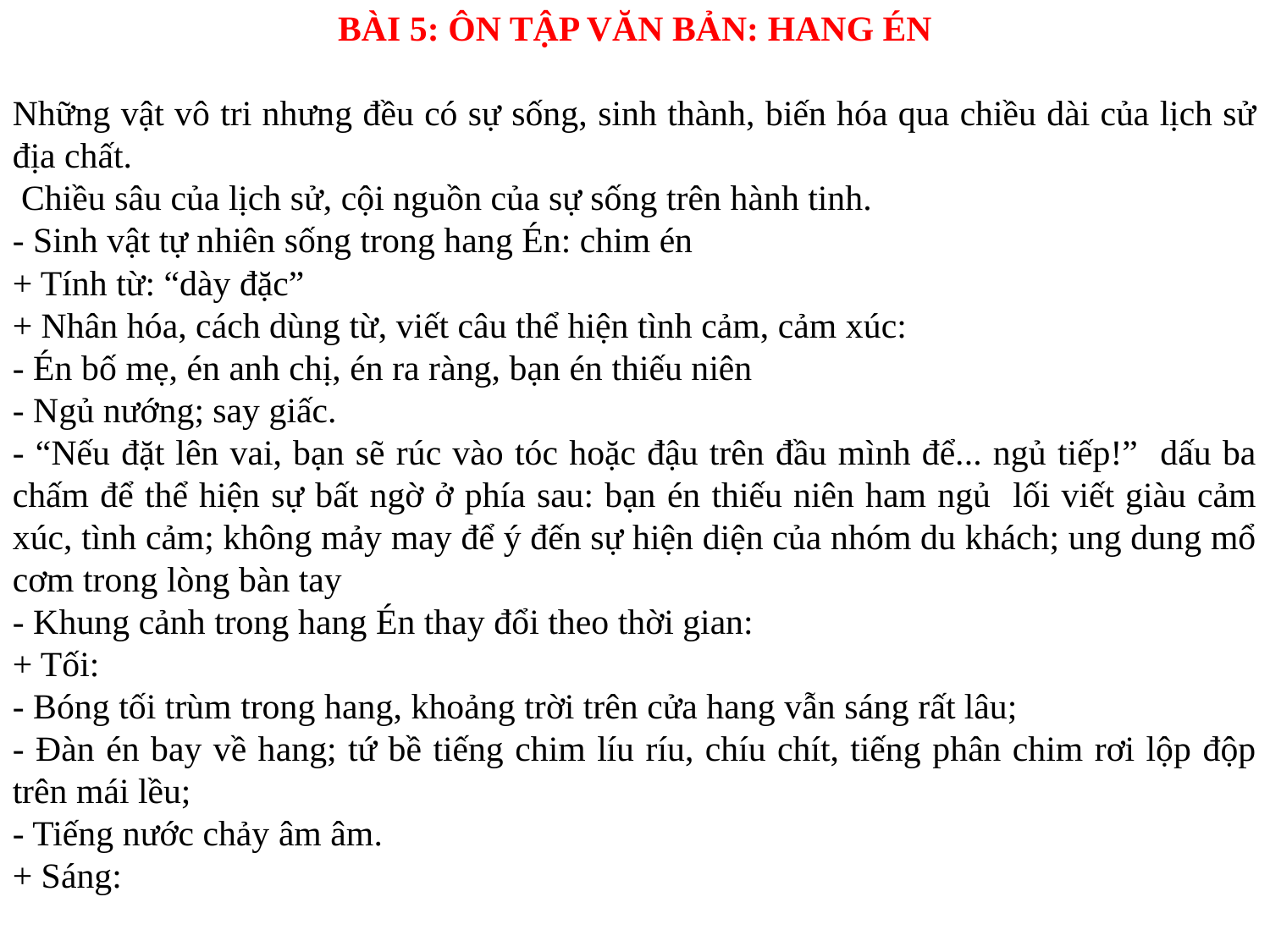

BÀI 5: ÔN TẬP VĂN BẢN: HANG ÉN

Những vật vô tri nhưng đều có sự sống, sinh thành, biến hóa qua chiều dài của lịch sử địa chất.
 Chiều sâu của lịch sử, cội nguồn của sự sống trên hành tinh.
- Sinh vật tự nhiên sống trong hang Én: chim én
+ Tính từ: “dày đặc”
+ Nhân hóa, cách dùng từ, viết câu thể hiện tình cảm, cảm xúc:
- Én bố mẹ, én anh chị, én ra ràng, bạn én thiếu niên
- Ngủ nướng; say giấc.
- “Nếu đặt lên vai, bạn sẽ rúc vào tóc hoặc đậu trên đầu mình để... ngủ tiếp!”  dấu ba chấm để thể hiện sự bất ngờ ở phía sau: bạn én thiếu niên ham ngủ  lối viết giàu cảm xúc, tình cảm; không mảy may để ý đến sự hiện diện của nhóm du khách; ung dung mổ cơm trong lòng bàn tay
- Khung cảnh trong hang Én thay đổi theo thời gian:
+ Tối:
- Bóng tối trùm trong hang, khoảng trời trên cửa hang vẫn sáng rất lâu;
- Đàn én bay về hang; tứ bề tiếng chim líu ríu, chíu chít, tiếng phân chim rơi lộp độp trên mái lều;
- Tiếng nước chảy âm âm.
+ Sáng: